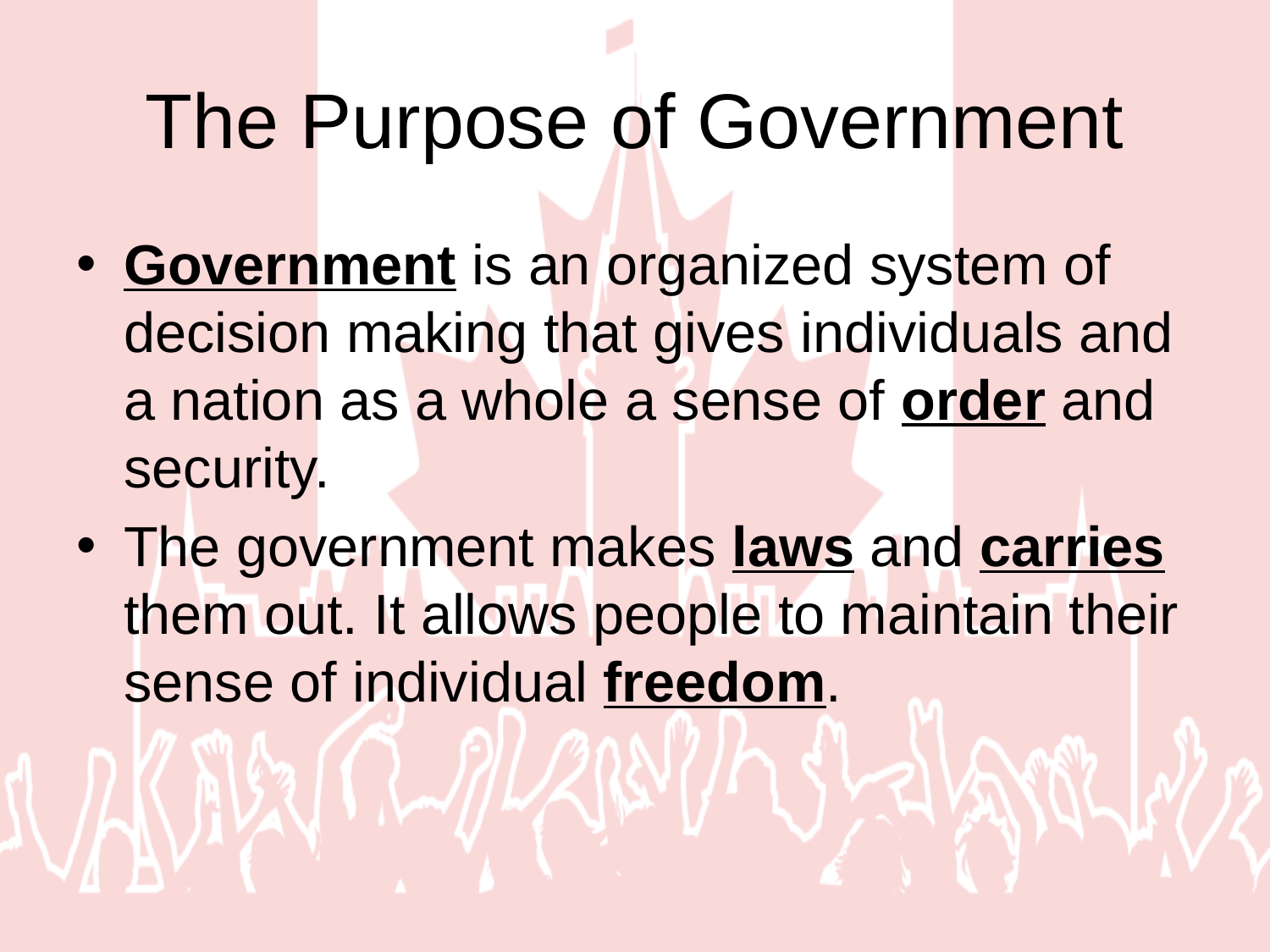

# The Purpose of Government
Government is an organized system of decision making that gives individuals and a nation as a whole a sense of order and security.
The government makes laws and carries them out. It allows people to maintain their sense of individual freedom.